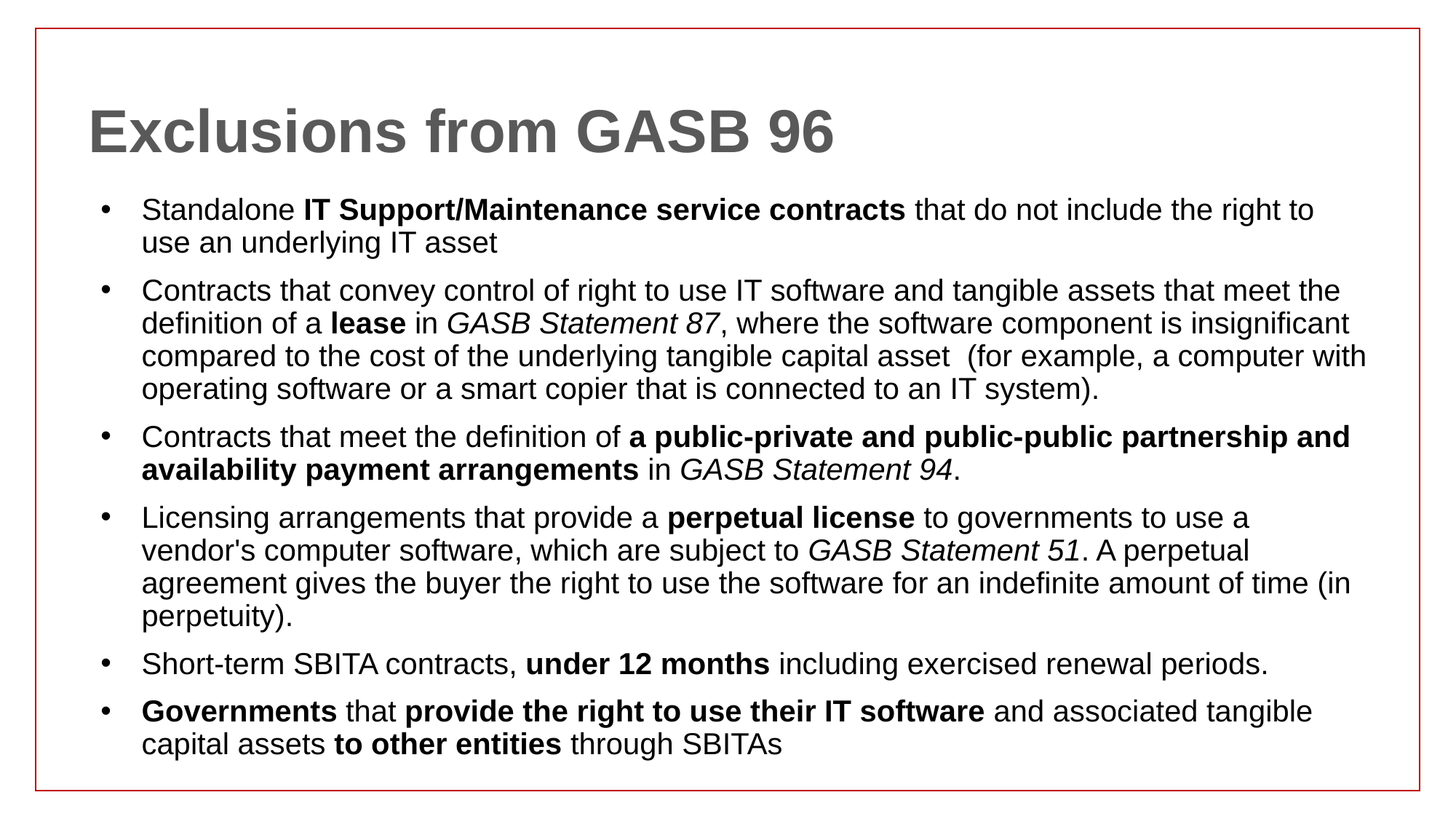

# Exclusions from GASB 96
Standalone IT Support/Maintenance service contracts that do not include the right to use an underlying IT asset
Contracts that convey control of right to use IT software and tangible assets that meet the definition of a lease in GASB Statement 87, where the software component is insignificant compared to the cost of the underlying tangible capital asset  (for example, a computer with operating software or a smart copier that is connected to an IT system).
Contracts that meet the definition of a public-private and public-public partnership and availability payment arrangements in GASB Statement 94.
Licensing arrangements that provide a perpetual license to governments to use a vendor's computer software, which are subject to GASB Statement 51. A perpetual agreement gives the buyer the right to use the software for an indefinite amount of time (in perpetuity).
Short-term SBITA contracts, under 12 months including exercised renewal periods.
Governments that provide the right to use their IT software and associated tangible capital assets to other entities through SBITAs